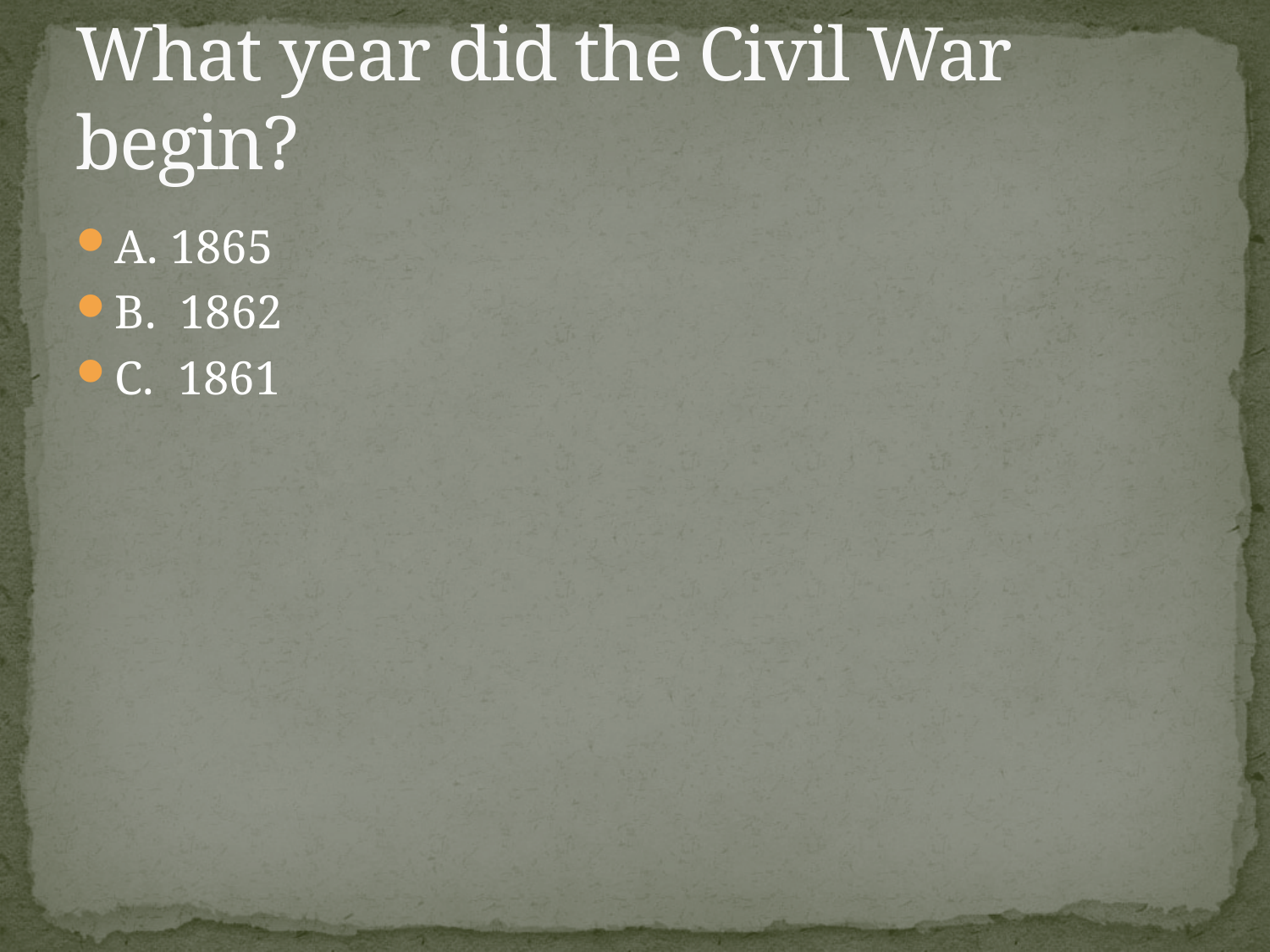

# What year did the Civil War begin?
A. 1865
B.  1862
C.  1861